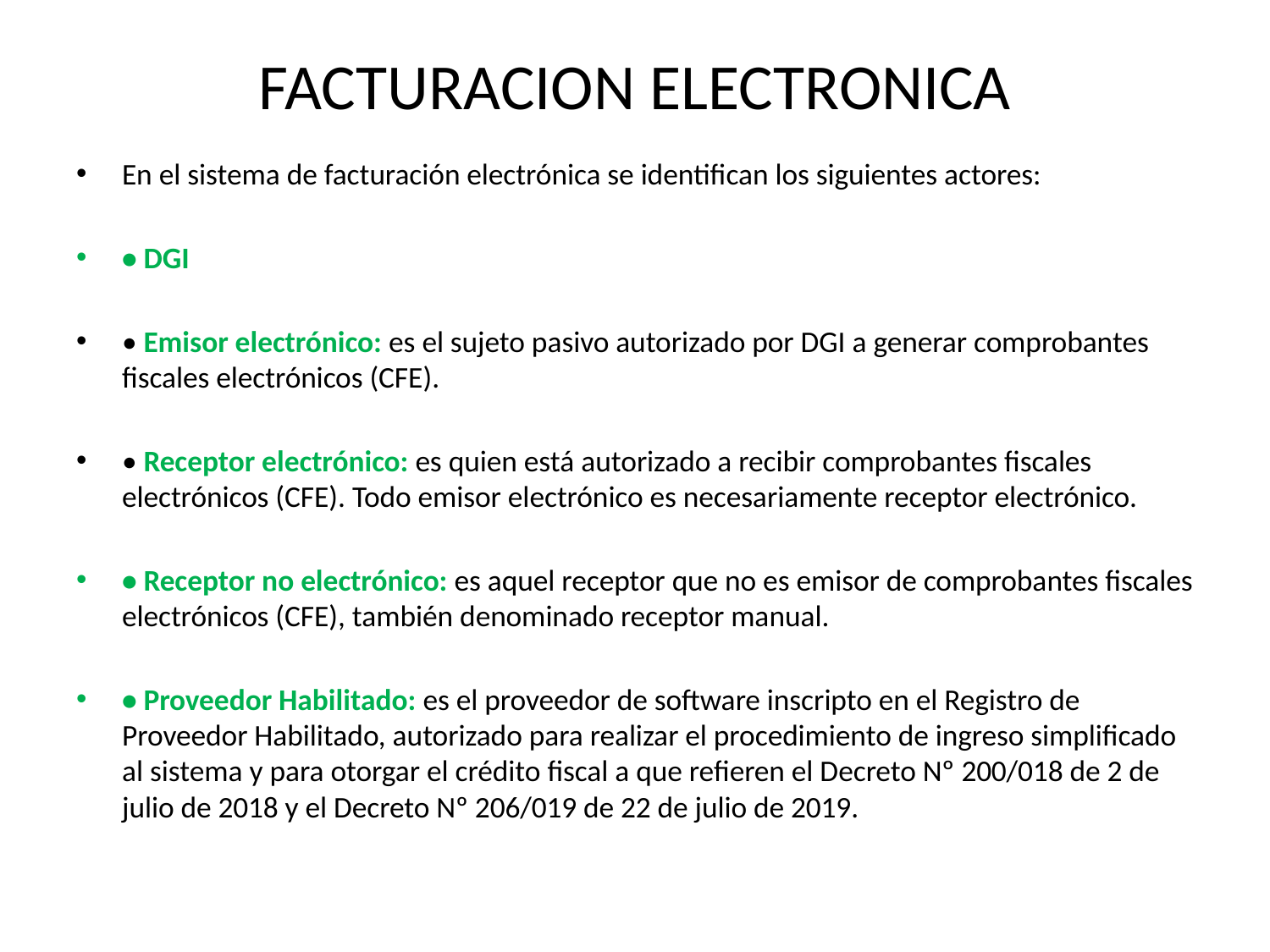

# FACTURACION ELECTRONICA
En el sistema de facturación electrónica se identifican los siguientes actores:

• DGI

• Emisor electrónico: es el sujeto pasivo autorizado por DGI a generar comprobantes fiscales electrónicos (CFE).

• Receptor electrónico: es quien está autorizado a recibir comprobantes fiscales electrónicos (CFE). Todo emisor electrónico es necesariamente receptor electrónico.

• Receptor no electrónico: es aquel receptor que no es emisor de comprobantes fiscales electrónicos (CFE), también denominado receptor manual.

• Proveedor Habilitado: es el proveedor de software inscripto en el Registro de Proveedor Habilitado, autorizado para realizar el procedimiento de ingreso simplificado al sistema y para otorgar el crédito fiscal a que refieren el Decreto Nº 200/018 de 2 de julio de 2018 y el Decreto Nº 206/019 de 22 de julio de 2019.